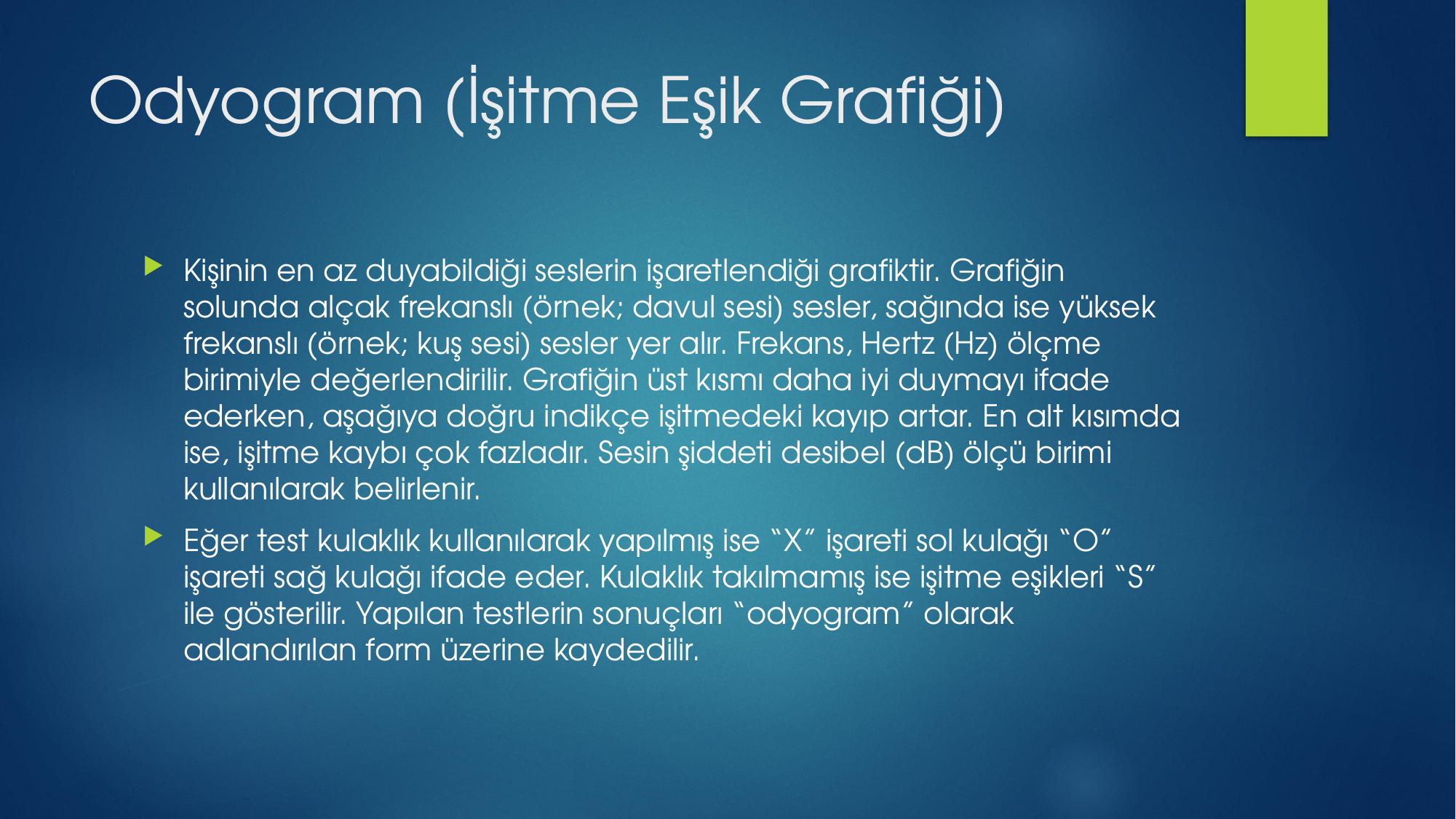

# Odyogram (İşitme Eşik Grafiği)
Kişinin en az duyabildiği seslerin işaretlendiği grafiktir. Grafiğin solunda alçak frekanslı (örnek; davul sesi) sesler, sağında ise yüksek frekanslı (örnek; kuş sesi) sesler yer alır. Frekans, Hertz (Hz) ölçme birimiyle değerlendirilir. Grafiğin üst kısmı daha iyi duymayı ifade ederken, aşağıya doğru indikçe işitmedeki kayıp artar. En alt kısımda ise, işitme kaybı çok fazladır. Sesin şiddeti desibel (dB) ölçü birimi kullanılarak belirlenir.
Eğer test kulaklık kullanılarak yapılmış ise “X” işareti sol kulağı “O” işareti sağ kulağı ifade eder. Kulaklık takılmamış ise işitme eşikleri “S” ile gösterilir. Yapılan testlerin sonuçları “odyogram” olarak adlandırılan form üzerine kaydedilir.